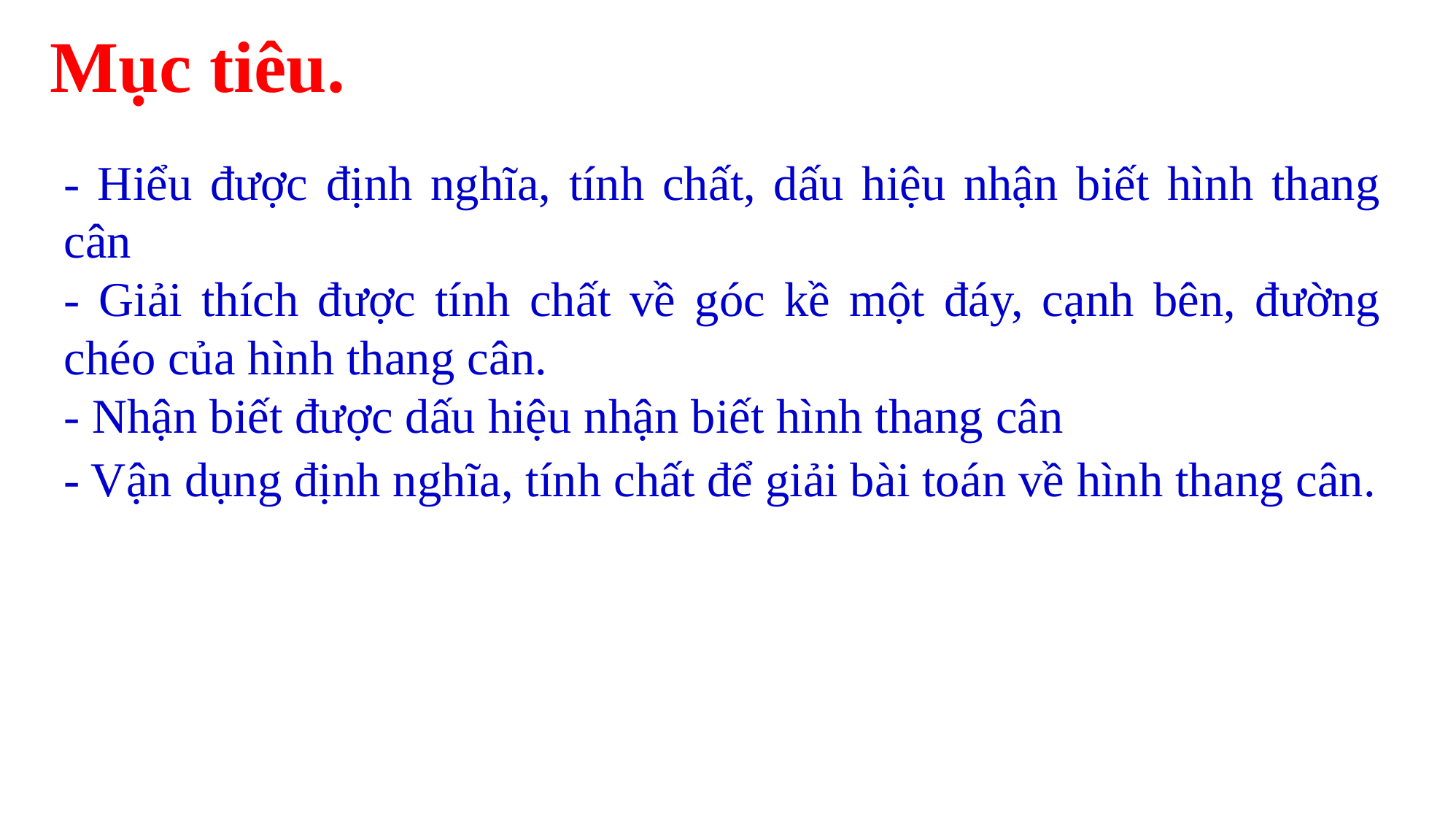

Mục tiêu.
- Hiểu được định nghĩa, tính chất, dấu hiệu nhận biết hình thang cân
- Giải thích được tính chất về góc kề một đáy, cạnh bên, đường chéo của hình thang cân.
- Nhận biết được dấu hiệu nhận biết hình thang cân
- Vận dụng định nghĩa, tính chất để giải bài toán về hình thang cân.